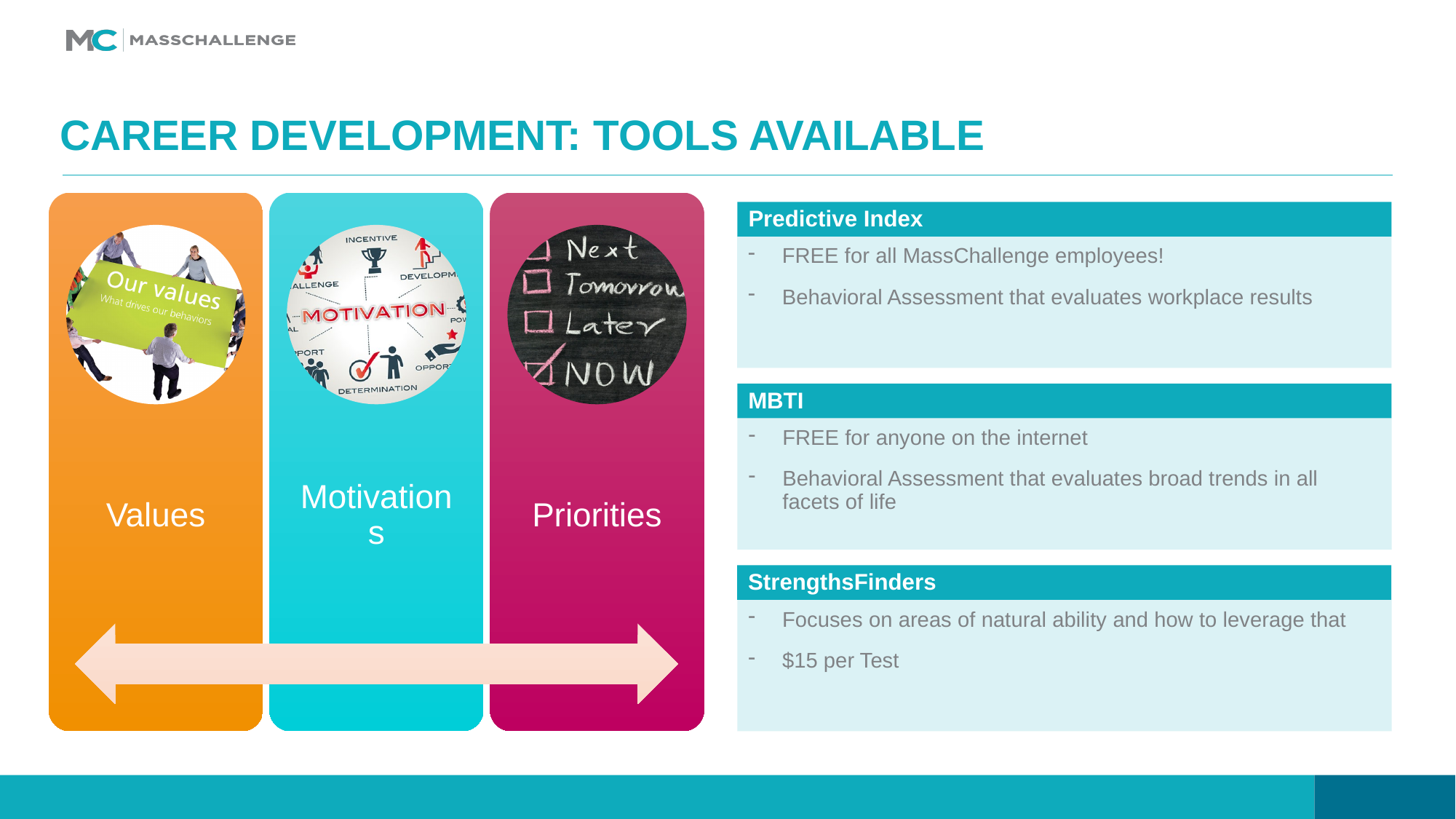

# Career development: tools available
Values
Motivations
Priorities
Predictive Index
FREE for all MassChallenge employees!
Behavioral Assessment that evaluates workplace results
MBTI
FREE for anyone on the internet
Behavioral Assessment that evaluates broad trends in all facets of life

StrengthsFinders
Focuses on areas of natural ability and how to leverage that
$15 per Test